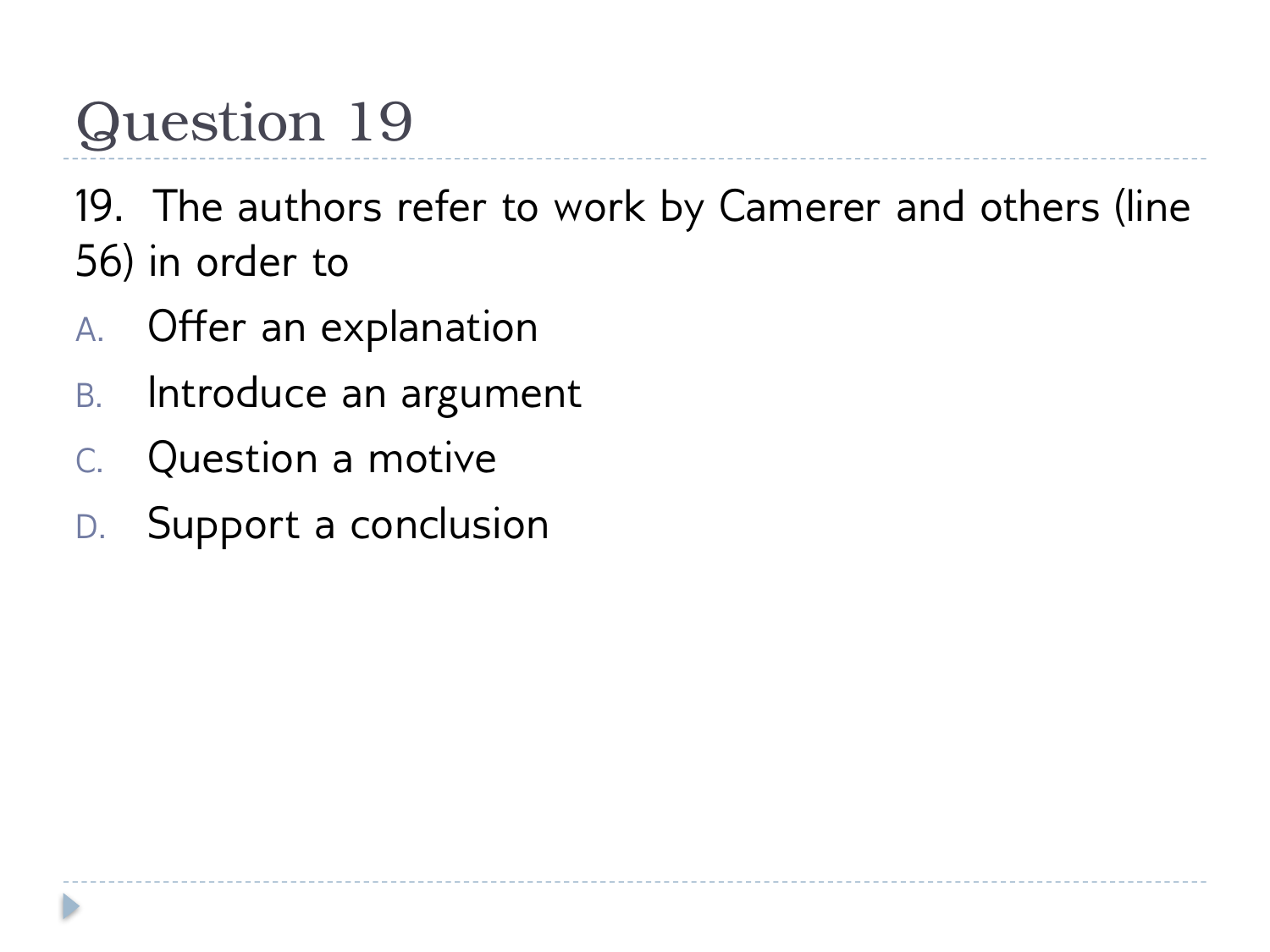

# Question 19
19.  The authors refer to work by Camerer and others (line 56) in order to
Offer an explanation
Introduce an argument
Question a motive
Support a conclusion